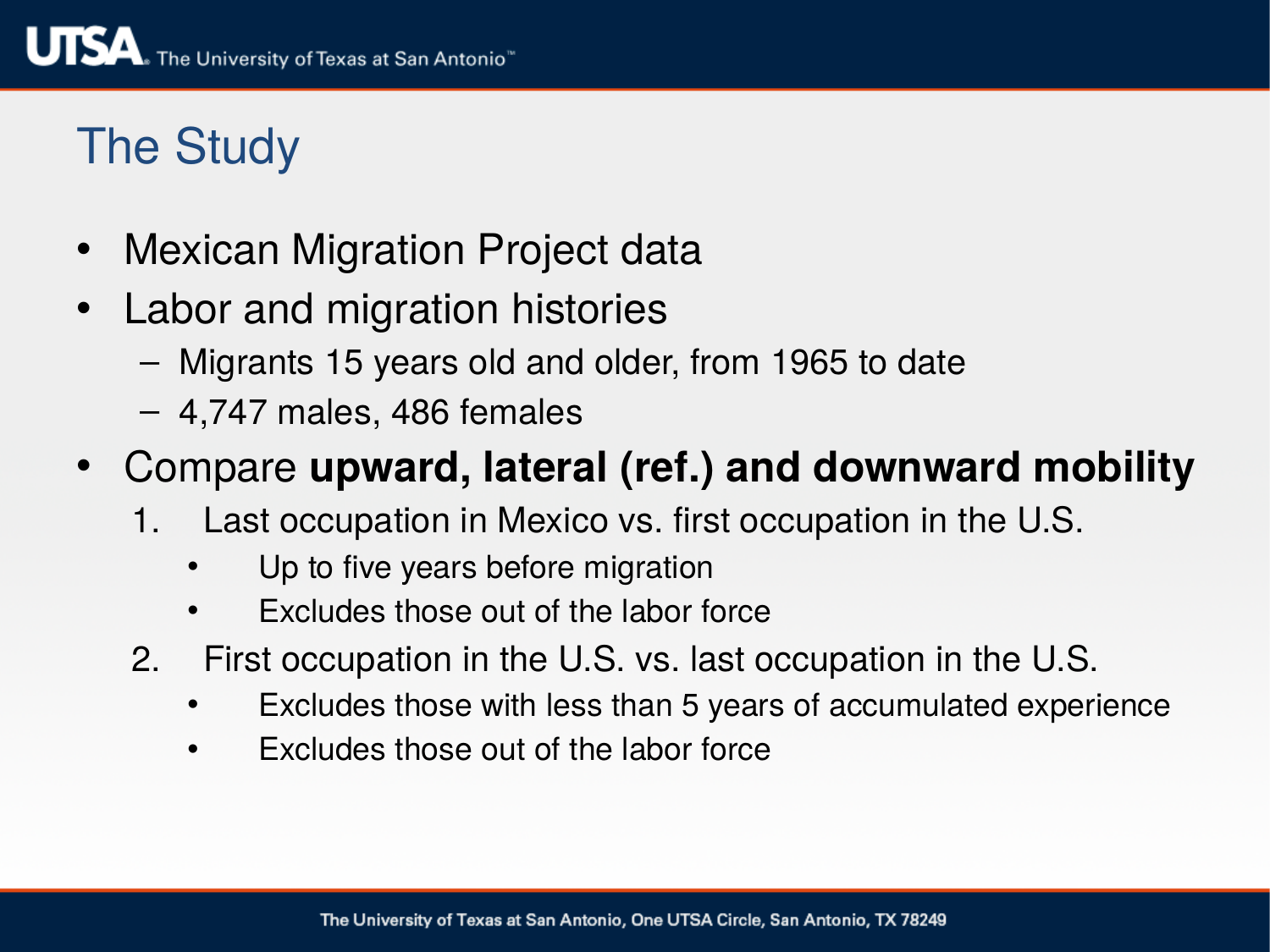

# The Study
Mexican Migration Project data
Labor and migration histories
Migrants 15 years old and older, from 1965 to date
4,747 males, 486 females
Compare upward, lateral (ref.) and downward mobility
Last occupation in Mexico vs. first occupation in the U.S.
Up to five years before migration
Excludes those out of the labor force
First occupation in the U.S. vs. last occupation in the U.S.
Excludes those with less than 5 years of accumulated experience
Excludes those out of the labor force